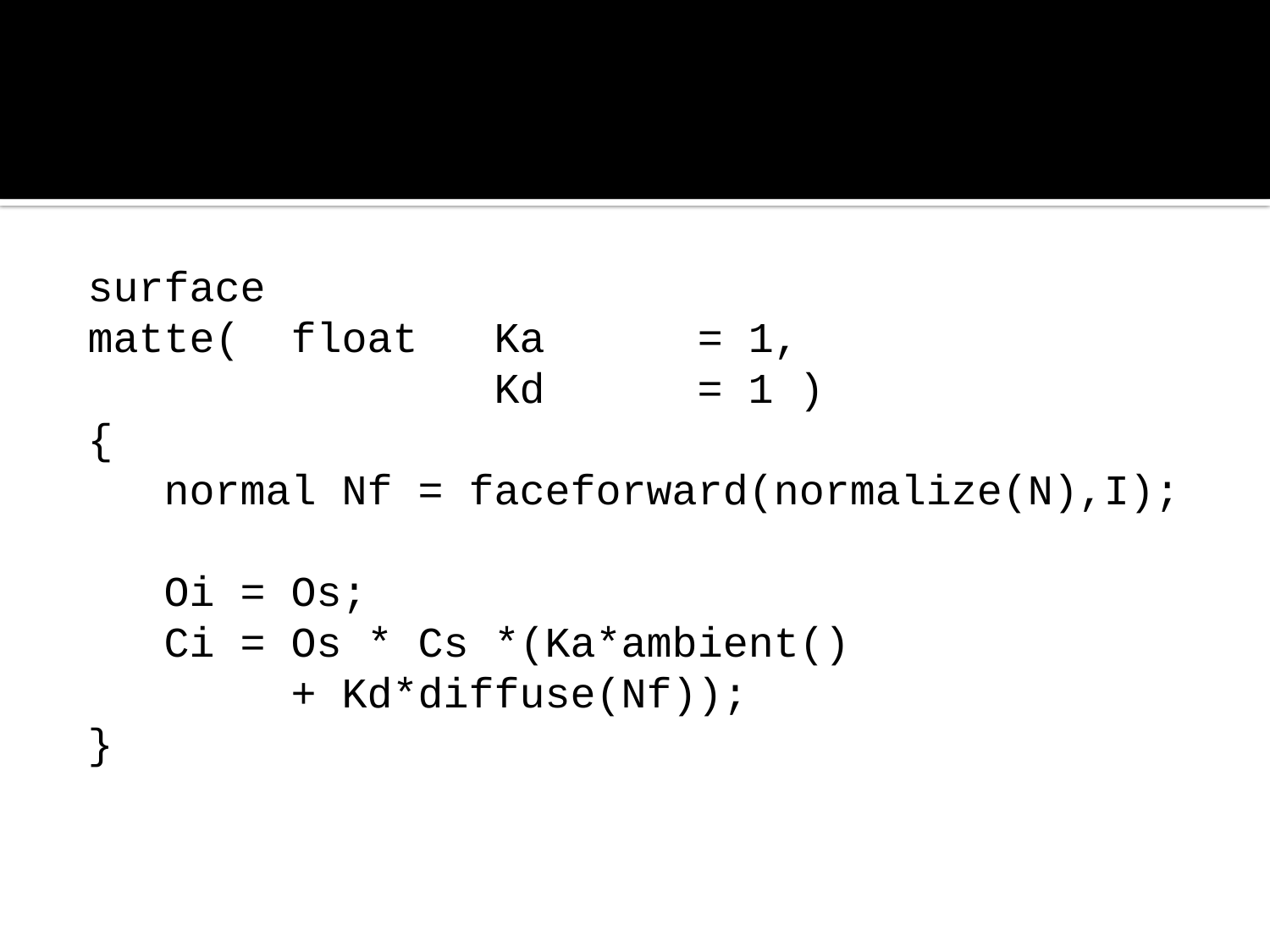

#
surface
matte(  float   Ka      = 1,
                Kd      = 1 )
{
   normal Nf = faceforward(normalize(N),I);

   Oi = Os;
   Ci = Os * Cs *(Ka*ambient()
        + Kd*diffuse(Nf));
}